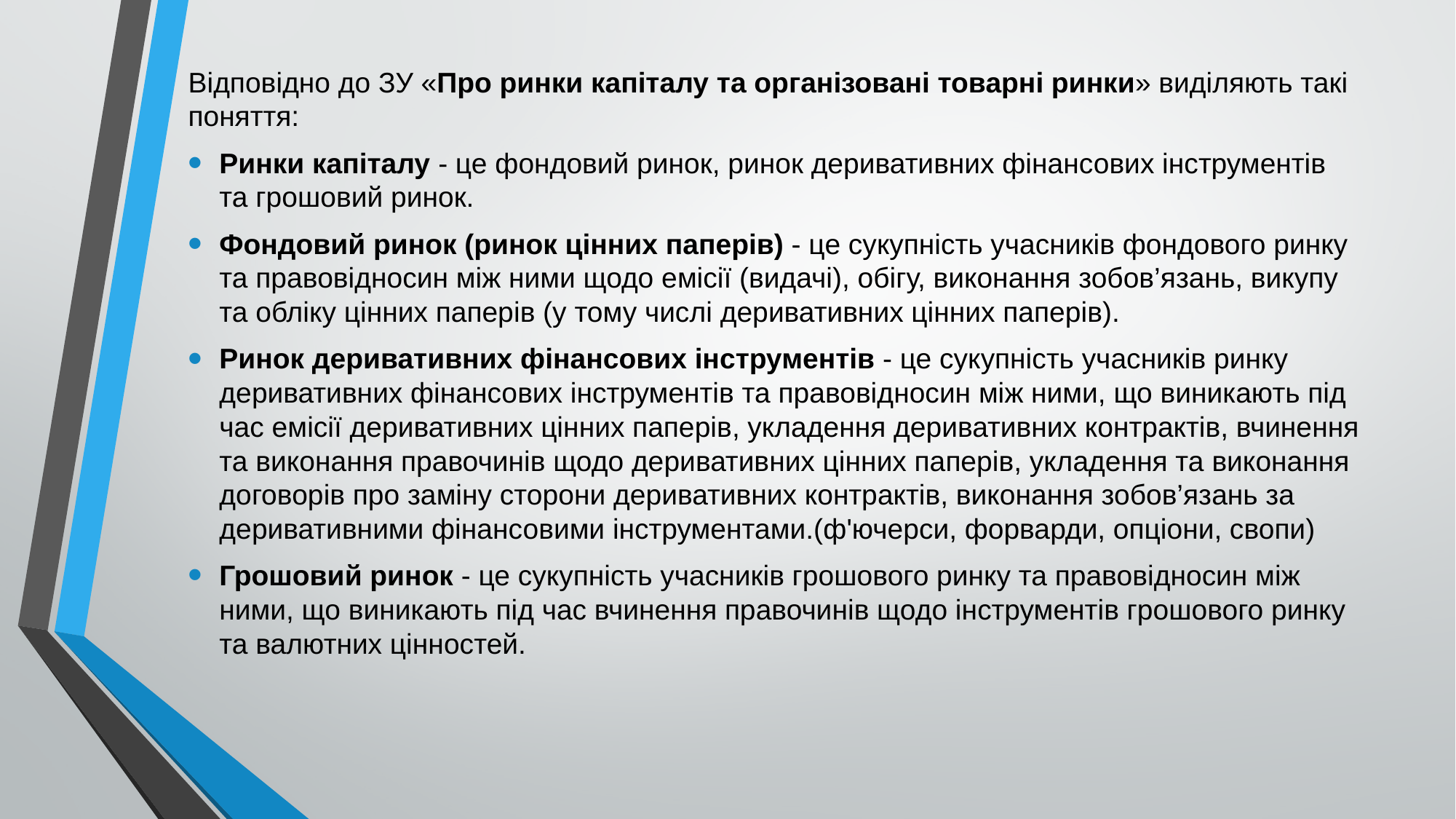

Відповідно до ЗУ «Про ринки капіталу та організовані товарні ринки» виділяють такі поняття:
Ринки капіталу - це фондовий ринок, ринок деривативних фінансових інструментів та грошовий ринок.
Фондовий ринок (ринок цінних паперів) - це сукупність учасників фондового ринку та правовідносин між ними щодо емісії (видачі), обігу, виконання зобов’язань, викупу та обліку цінних паперів (у тому числі деривативних цінних паперів).
Ринок деривативних фінансових інструментів - це сукупність учасників ринку деривативних фінансових інструментів та правовідносин між ними, що виникають під час емісії деривативних цінних паперів, укладення деривативних контрактів, вчинення та виконання правочинів щодо деривативних цінних паперів, укладення та виконання договорів про заміну сторони деривативних контрактів, виконання зобов’язань за деривативними фінансовими інструментами.(ф'ючерси, форварди, опціони, свопи)
Грошовий ринок - це сукупність учасників грошового ринку та правовідносин між ними, що виникають під час вчинення правочинів щодо інструментів грошового ринку та валютних цінностей.